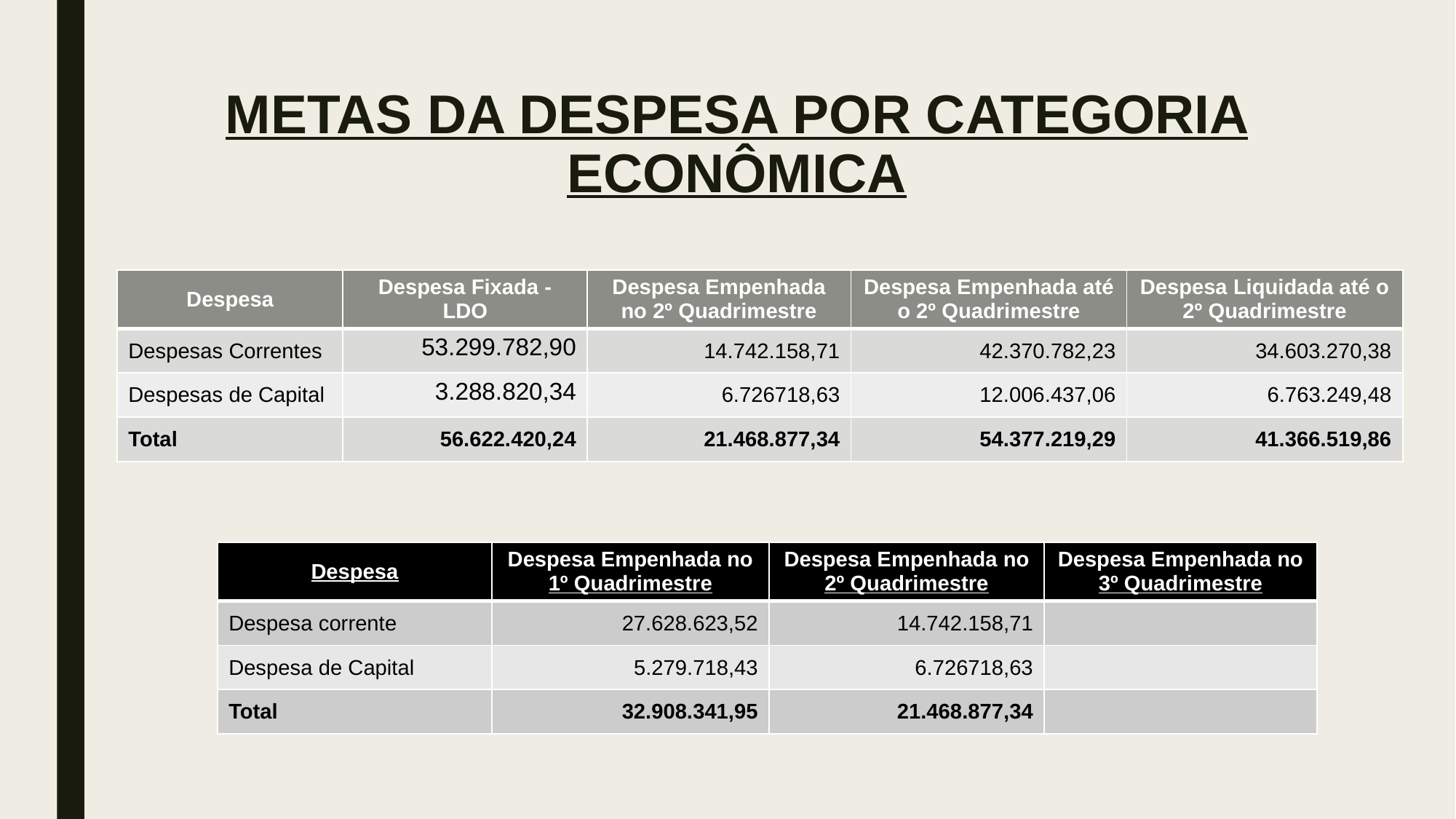

# METAS DA DESPESA POR CATEGORIA ECONÔMICA
| Despesa | Despesa Fixada - LDO | Despesa Empenhada no 2º Quadrimestre | Despesa Empenhada até o 2º Quadrimestre | Despesa Liquidada até o 2º Quadrimestre |
| --- | --- | --- | --- | --- |
| Despesas Correntes | 53.299.782,90 | 14.742.158,71 | 42.370.782,23 | 34.603.270,38 |
| Despesas de Capital | 3.288.820,34 | 6.726718,63 | 12.006.437,06 | 6.763.249,48 |
| Total | 56.622.420,24 | 21.468.877,34 | 54.377.219,29 | 41.366.519,86 |
| Despesa | Despesa Empenhada no 1º Quadrimestre | Despesa Empenhada no 2º Quadrimestre | Despesa Empenhada no 3º Quadrimestre |
| --- | --- | --- | --- |
| Despesa corrente | 27.628.623,52 | 14.742.158,71 |  |
| Despesa de Capital | 5.279.718,43 | 6.726718,63 |  |
| Total | 32.908.341,95 | 21.468.877,34 |  |